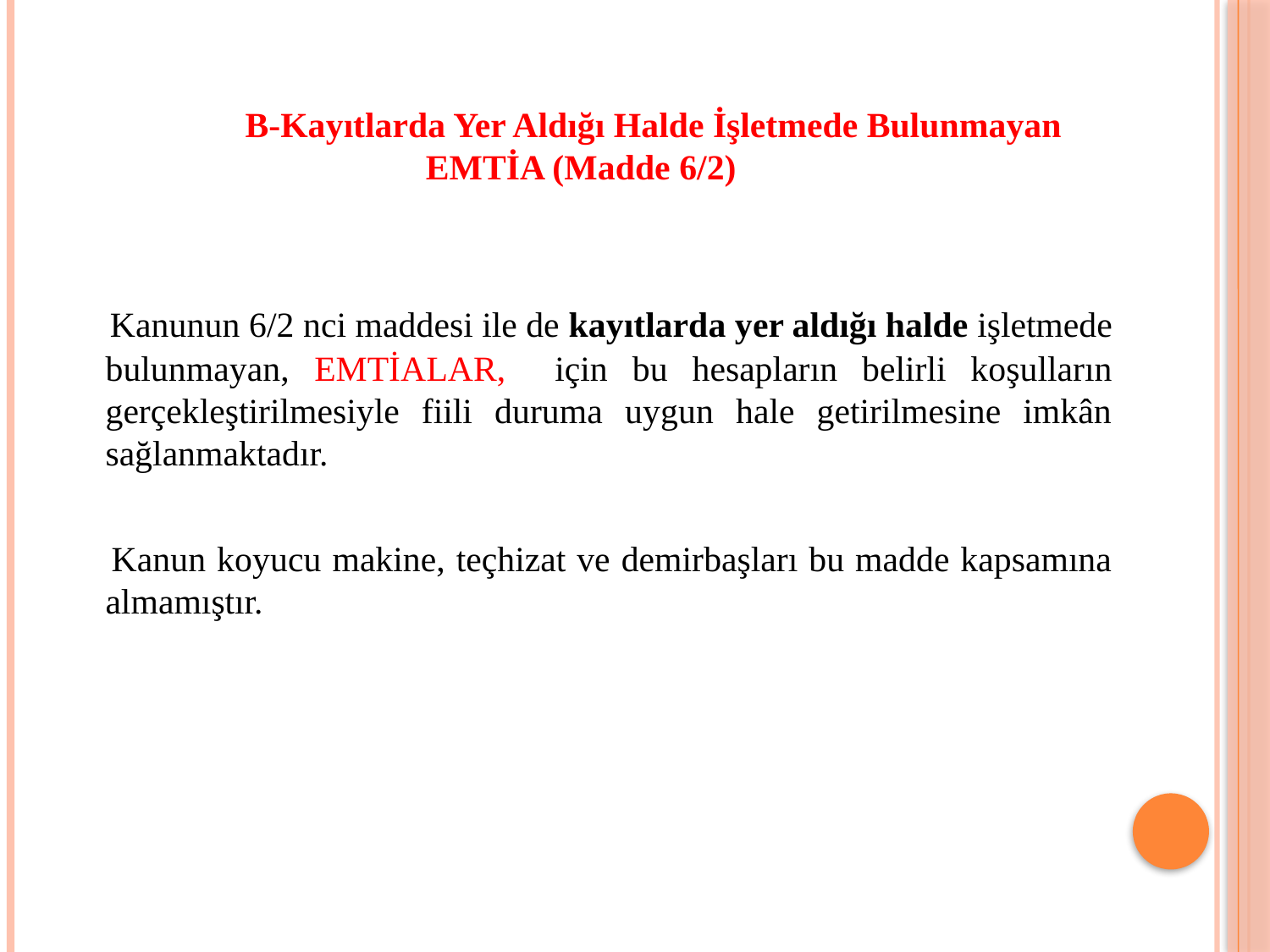

B-Kayıtlarda Yer Aldığı Halde İşletmede Bulunmayan EMTİA (Madde 6/2)

    Kanunun 6/2 nci maddesi ile de kayıtlarda yer aldığı halde işletmede bulunmayan, EMTİALAR,  için bu hesapların belirli koşulların gerçekleştirilmesiyle fiili duruma uygun hale getirilmesine imkân sağlanmaktadır.

    Kanun koyucu makine, teçhizat ve demirbaşları bu madde kapsamına almamıştır.